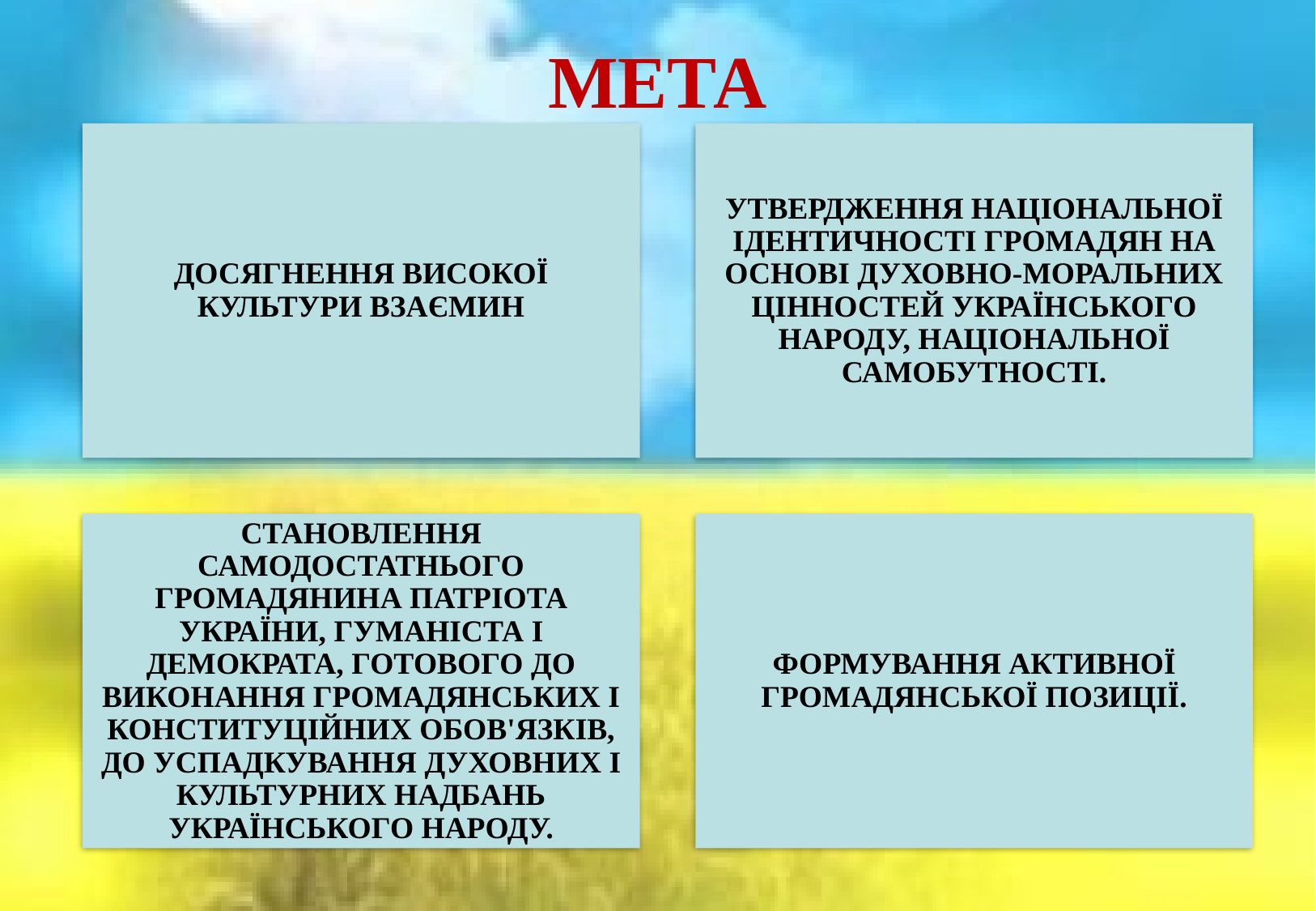

# МЕТА
ДОСЯГНЕННЯ ВИСОКОЇ КУЛЬТУРИ ВЗАЄМИН
УТВЕРДЖЕННЯ НАЦІОНАЛЬНОЇ ІДЕНТИЧНОСТІ ГРОМАДЯН НА ОСНОВІ ДУХОВНО-МОРАЛЬНИХ ЦІННОСТЕЙ УКРАЇНСЬКОГО НАРОДУ, НАЦІОНАЛЬНОЇ САМОБУТНОСТІ.
СТАНОВЛЕННЯ САМОДОСТАТНЬОГО ГРОМАДЯНИНА ПАТРІОТА УКРАЇНИ, ГУМАНІСТА І ДЕМОКРАТА, ГОТОВОГО ДО ВИКОНАННЯ ГРОМАДЯНСЬКИХ І КОНСТИТУЦІЙНИХ ОБОВ'ЯЗКІВ, ДО УСПАДКУВАННЯ ДУХОВНИХ І КУЛЬТУРНИХ НАДБАНЬ УКРАЇНСЬКОГО НАРОДУ.
ФОРМУВАННЯ АКТИВНОЇ ГРОМАДЯНСЬКОЇ ПОЗИЦІЇ.